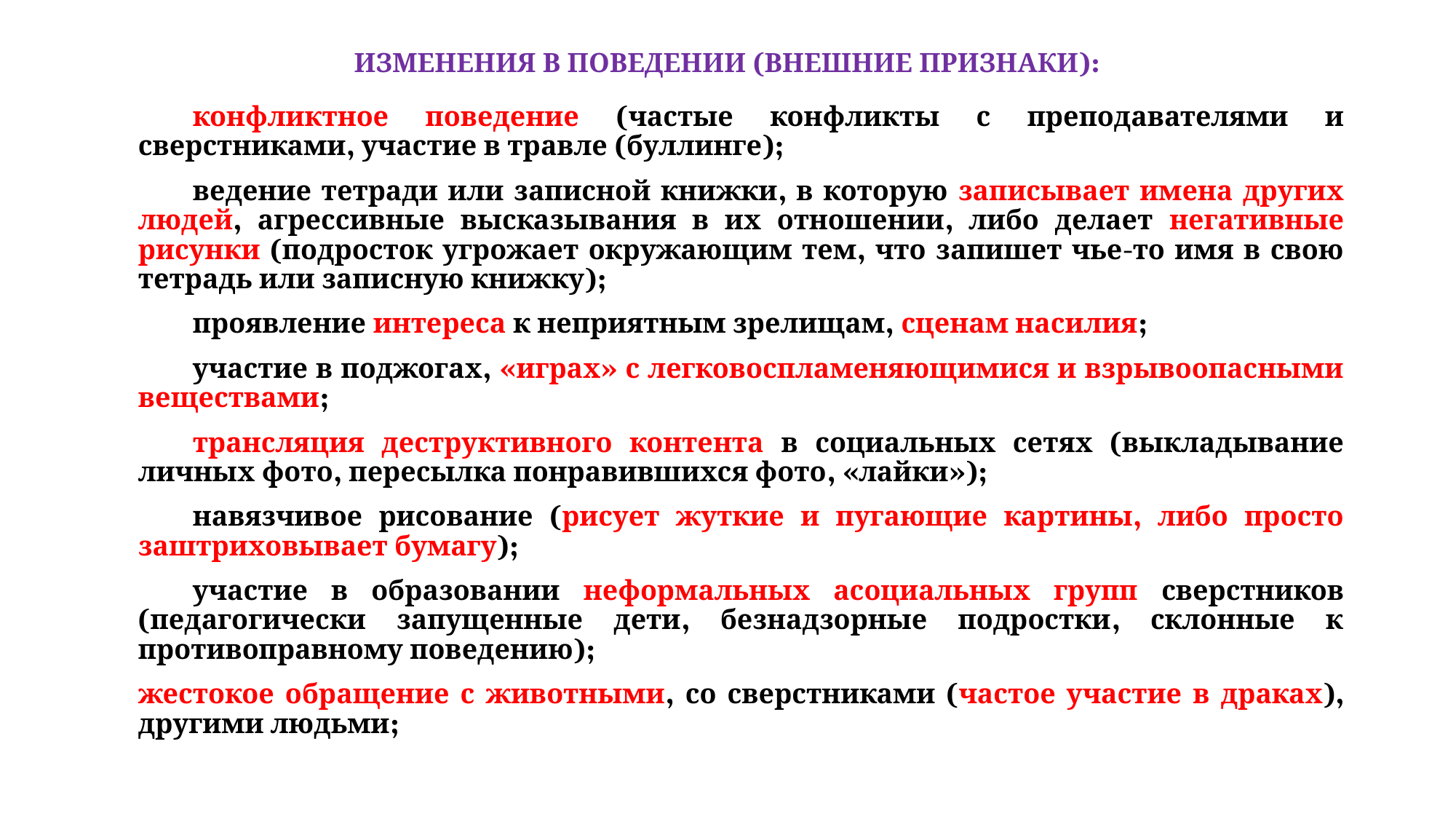

# ИЗМЕНЕНИЯ В ПОВЕДЕНИИ (ВНЕШНИЕ ПРИЗНАКИ):
конфликтное поведение (частые конфликты с преподавателями и сверстниками, участие в травле (буллинге);
ведение тетради или записной книжки, в которую записывает имена других людей, агрессивные высказывания в их отношении, либо делает негативные рисунки (подросток угрожает окружающим тем, что запишет чье-то имя в свою тетрадь или записную книжку);
проявление интереса к неприятным зрелищам, сценам насилия;
участие в поджогах, «играх» с легковоспламеняющимися и взрывоопасными веществами;
трансляция деструктивного контента в социальных сетях (выкладывание личных фото, пересылка понравившихся фото, «лайки»);
навязчивое рисование (рисует жуткие и пугающие картины, либо просто заштриховывает бумагу);
участие в образовании неформальных асоциальных групп сверстников (педагогически запущенные дети, безнадзорные подростки, склонные к противоправному поведению);
жестокое обращение с животными, со сверстниками (частое участие в драках), другими людьми;